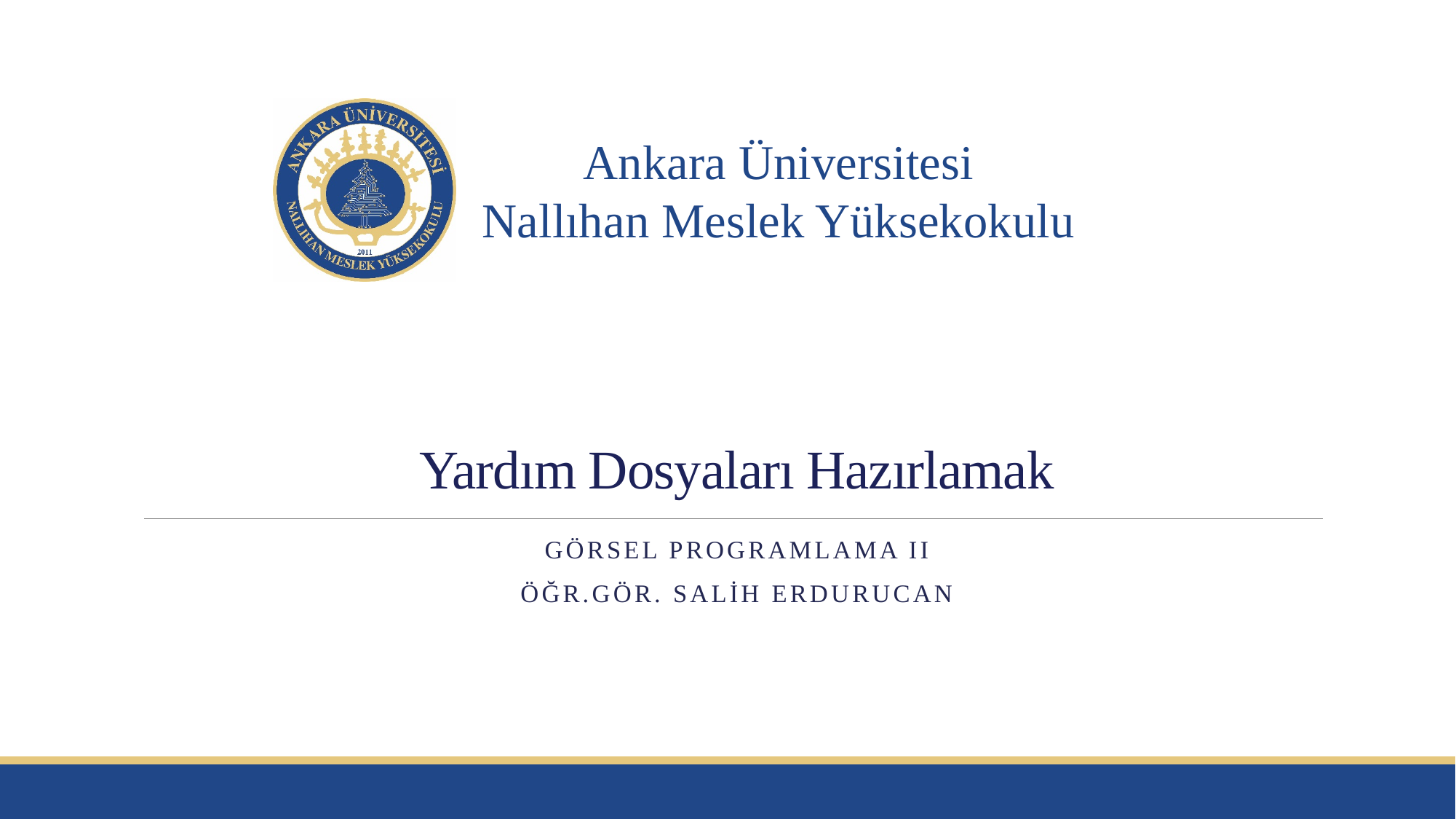

# Yardım Dosyaları Hazırlamak
Görsel Programlama II
Öğr.Gör. Salih ERDURUCAN